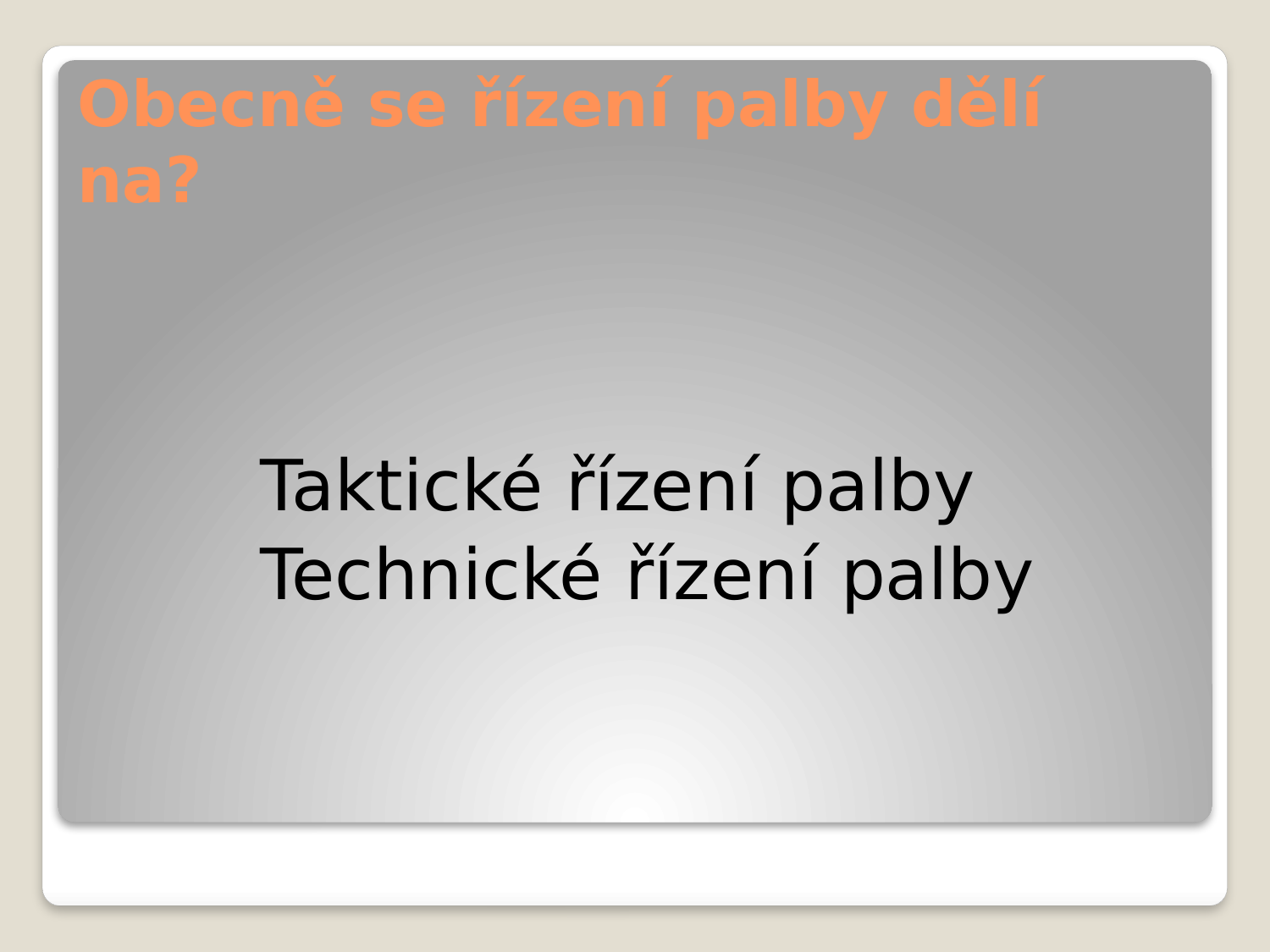

# Obecně se řízení palby dělí na?

Taktické řízení palby
Technické řízení palby